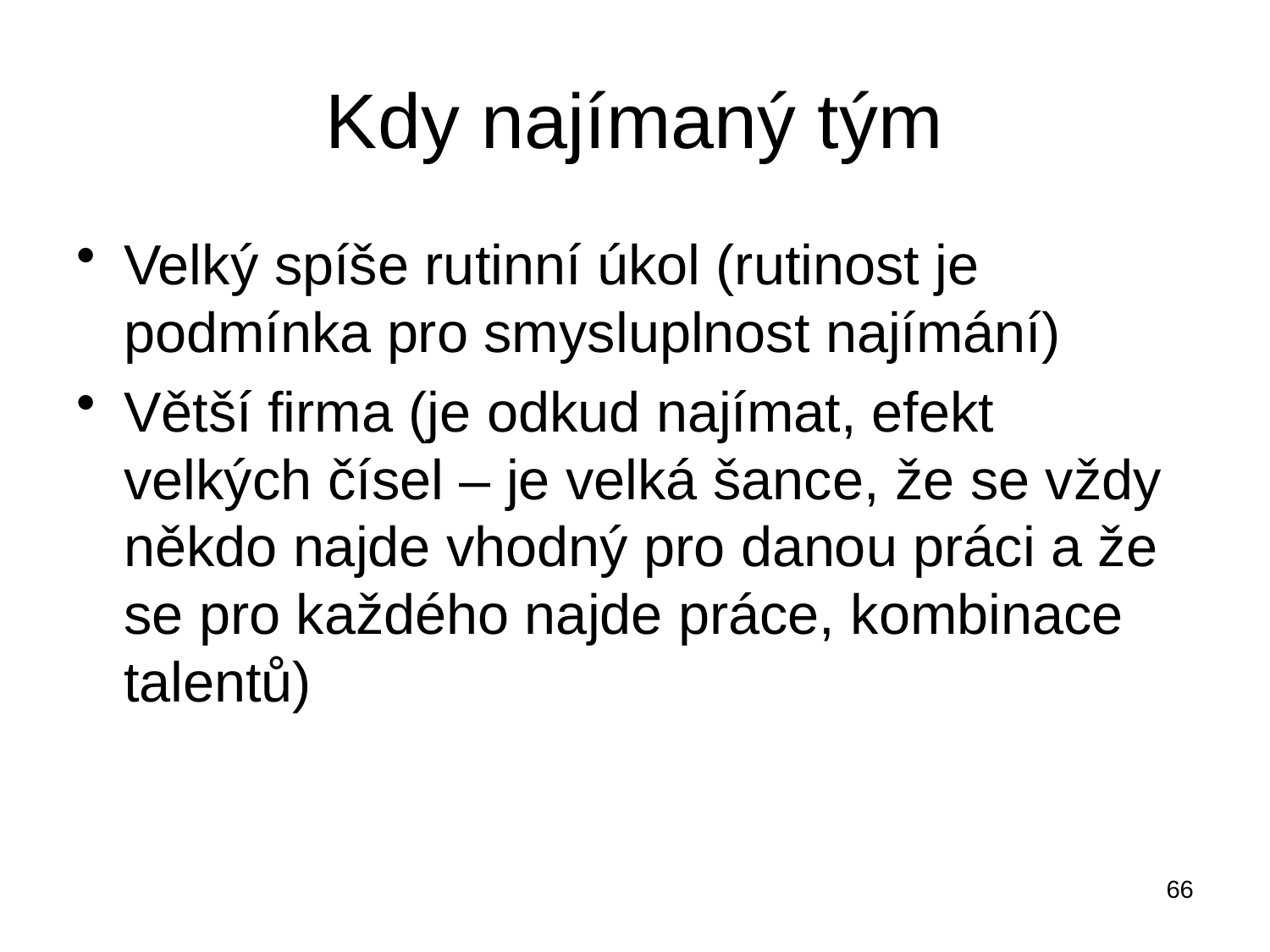

# Kdy najímaný tým
Velký spíše rutinní úkol (rutinost je podmínka pro smysluplnost najímání)
Větší firma (je odkud najímat, efekt velkých čísel – je velká šance, že se vždy někdo najde vhodný pro danou práci a že se pro každého najde práce, kombinace talentů)

66